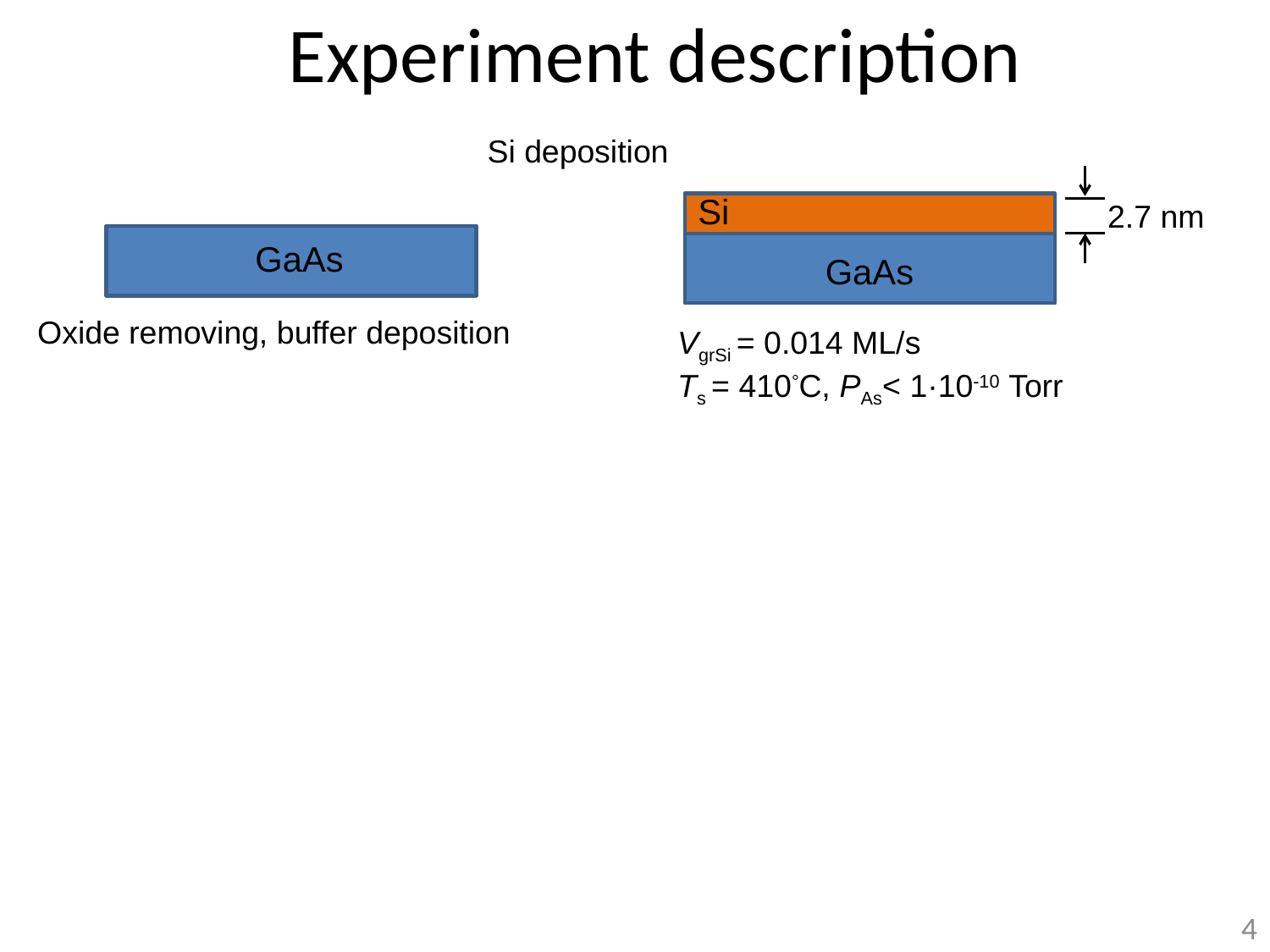

Experiment description
Si deposition
Si
2.7 nm

GaAs

GaAs
Oxide removing, buffer deposition
VgrSi = 0.014 ML/s
Ts = 410°С, PAs< 1·10-10 Torr
4